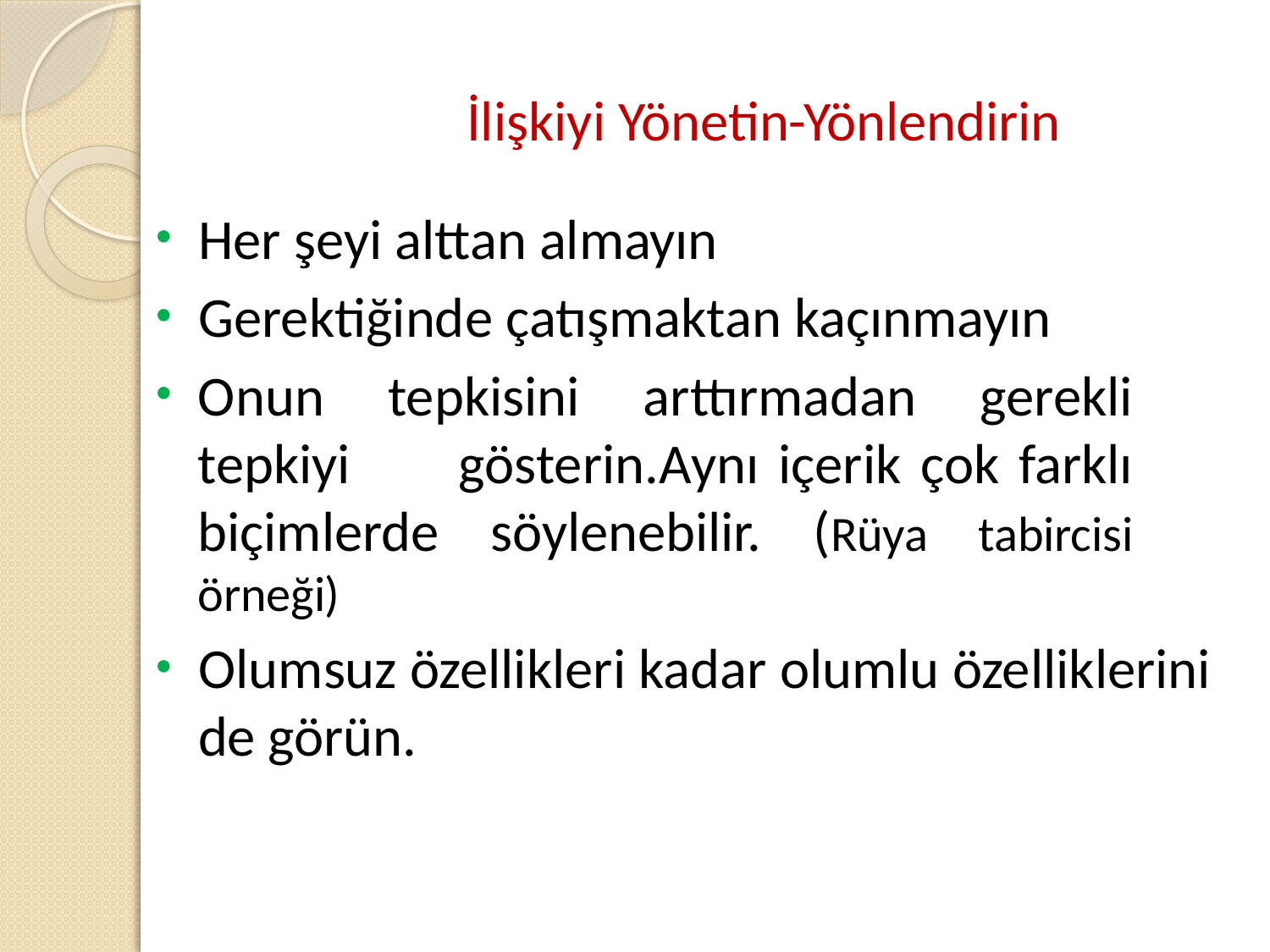

# İlişkiyi Yönetin-Yönlendirin
Her şeyi alttan almayın
Gerektiğinde çatışmaktan kaçınmayın
Onun tepkisini arttırmadan gerekli tepkiyi 	gösterin.Aynı içerik çok farklı biçimlerde söylenebilir. (Rüya tabircisi örneği)
Olumsuz özellikleri kadar olumlu özelliklerini de görün.